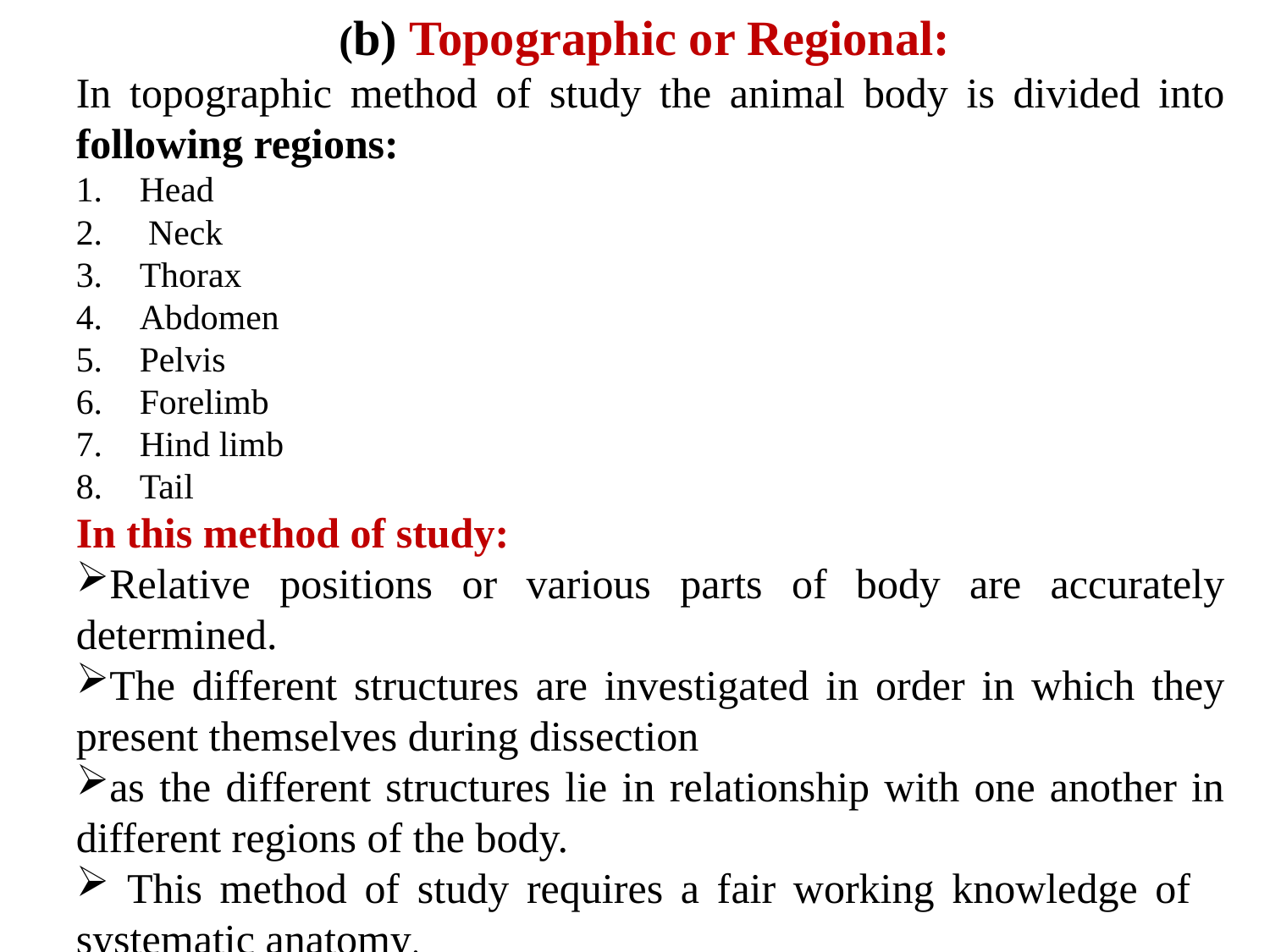

(b) Topographic or Regional:
In topographic method of study the animal body is divided into following regions:
Head
 Neck
Thorax
Abdomen
Pelvis
Forelimb
Hind limb
Tail
In this method of study:
Relative positions or various parts of body are accurately determined.
The different structures are investigated in order in which they present themselves during dissection
as the different structures lie in relationship with one another in different regions of the body.
 This method of study requires a fair working knowledge of   systematic anatomy.